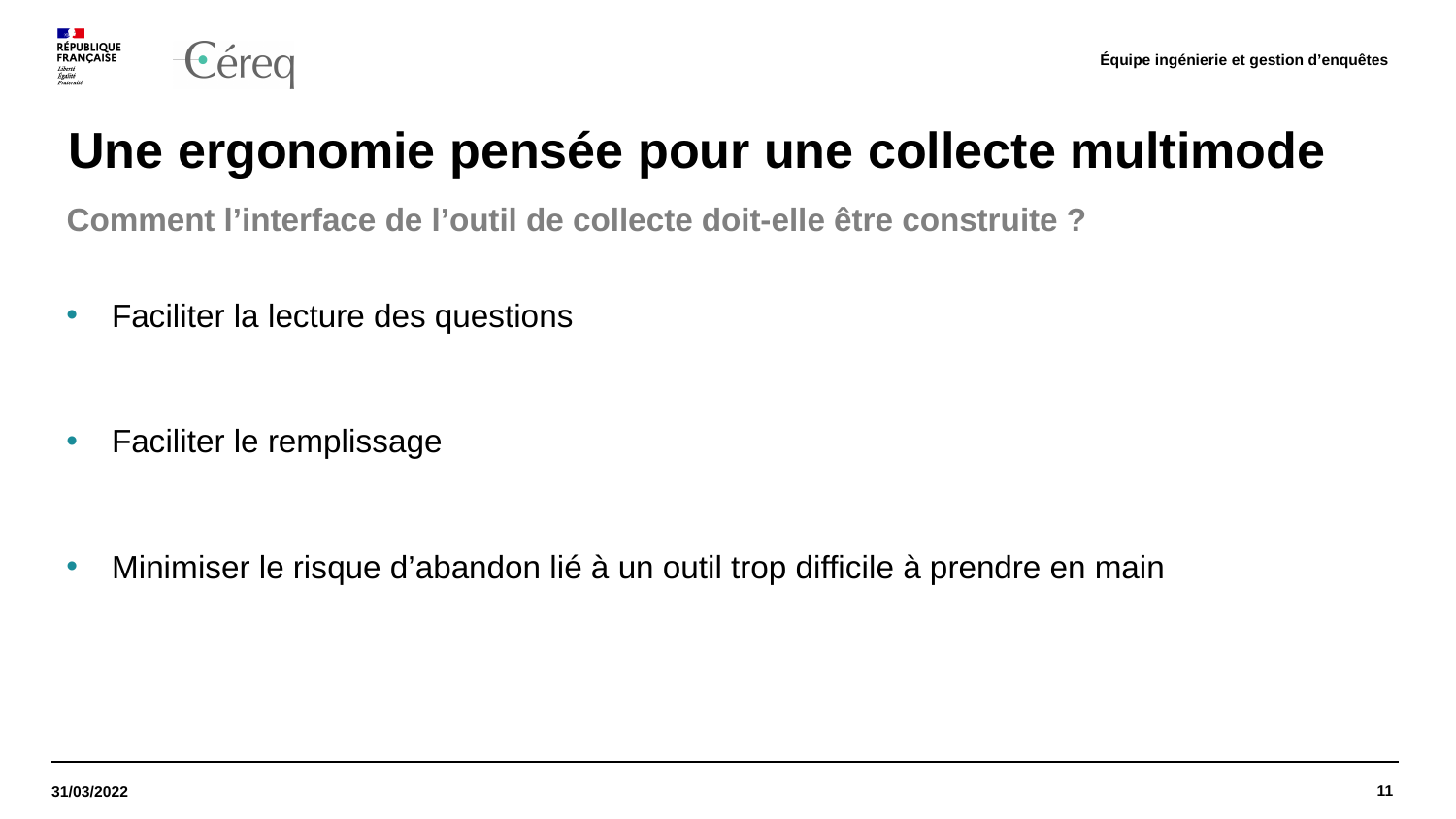

Équipe ingénierie et gestion d’enquêtes
# Une ergonomie pensée pour une collecte multimode
Comment l’interface de l’outil de collecte doit-elle être construite ?

Faciliter la lecture des questions

Faciliter le remplissage

Minimiser le risque d’abandon lié à un outil trop difficile à prendre en main

11
31/03/2022